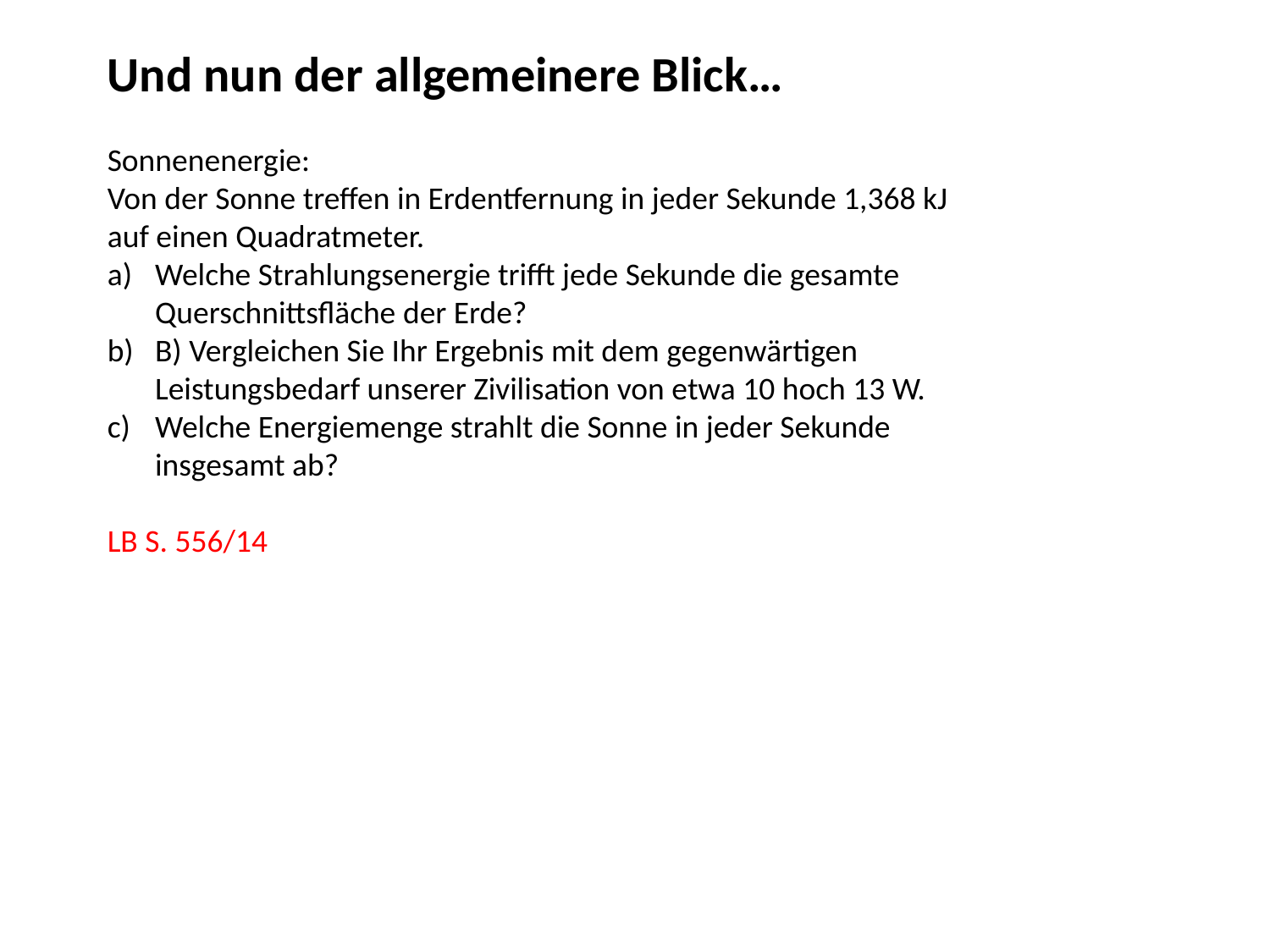

Und nun der allgemeinere Blick…

Sonnenenergie:
Von der Sonne treffen in Erdentfernung in jeder Sekunde 1,368 kJ auf einen Quadratmeter.
Welche Strahlungsenergie trifft jede Sekunde die gesamte Querschnittsfläche der Erde?
B) Vergleichen Sie Ihr Ergebnis mit dem gegenwärtigen Leistungsbedarf unserer Zivilisation von etwa 10 hoch 13 W.
Welche Energiemenge strahlt die Sonne in jeder Sekunde insgesamt ab?

LB S. 556/14